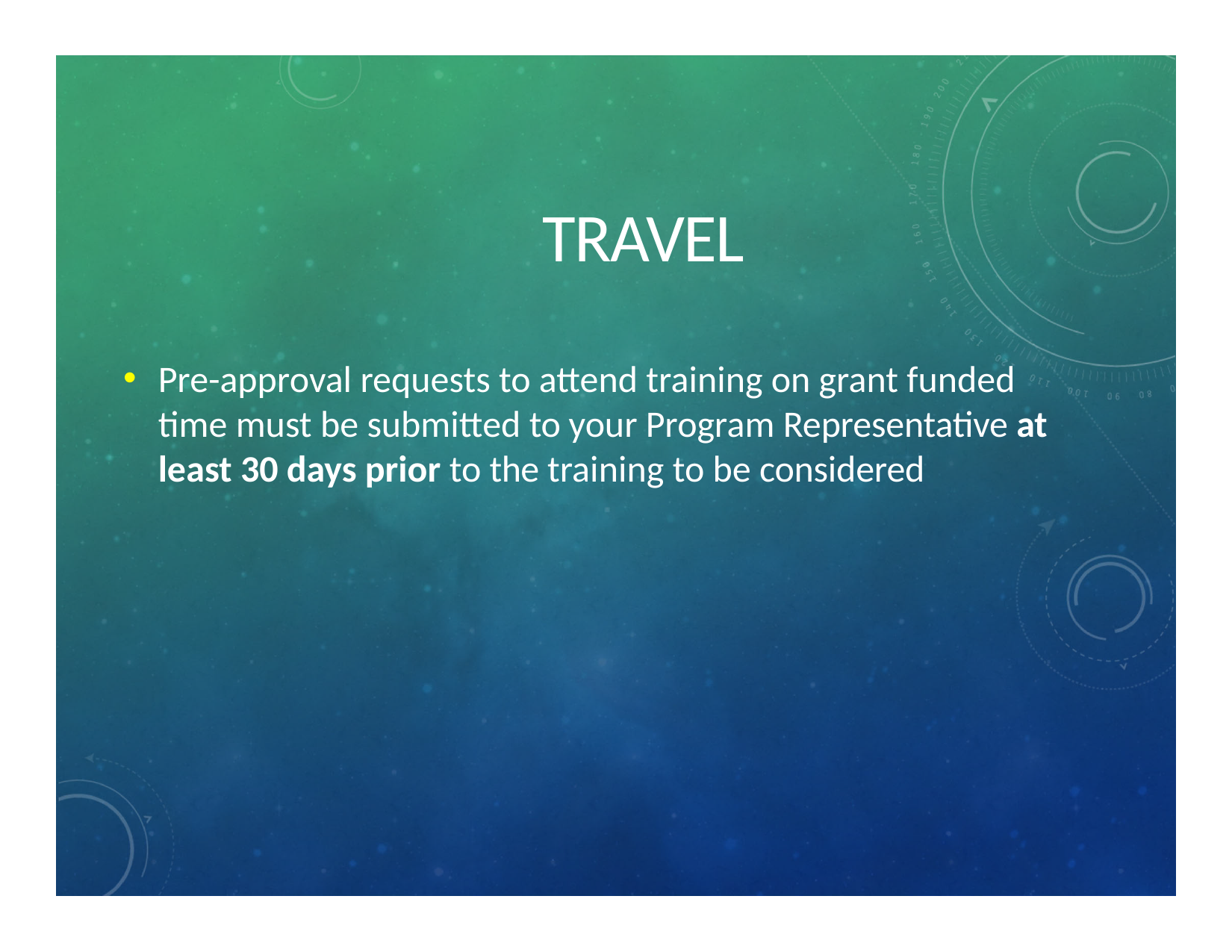

# TRAVEL

Pre-approval requests to attend training on grant funded time must be submitted to your Program Representative at least 30 days prior to the training to be considered